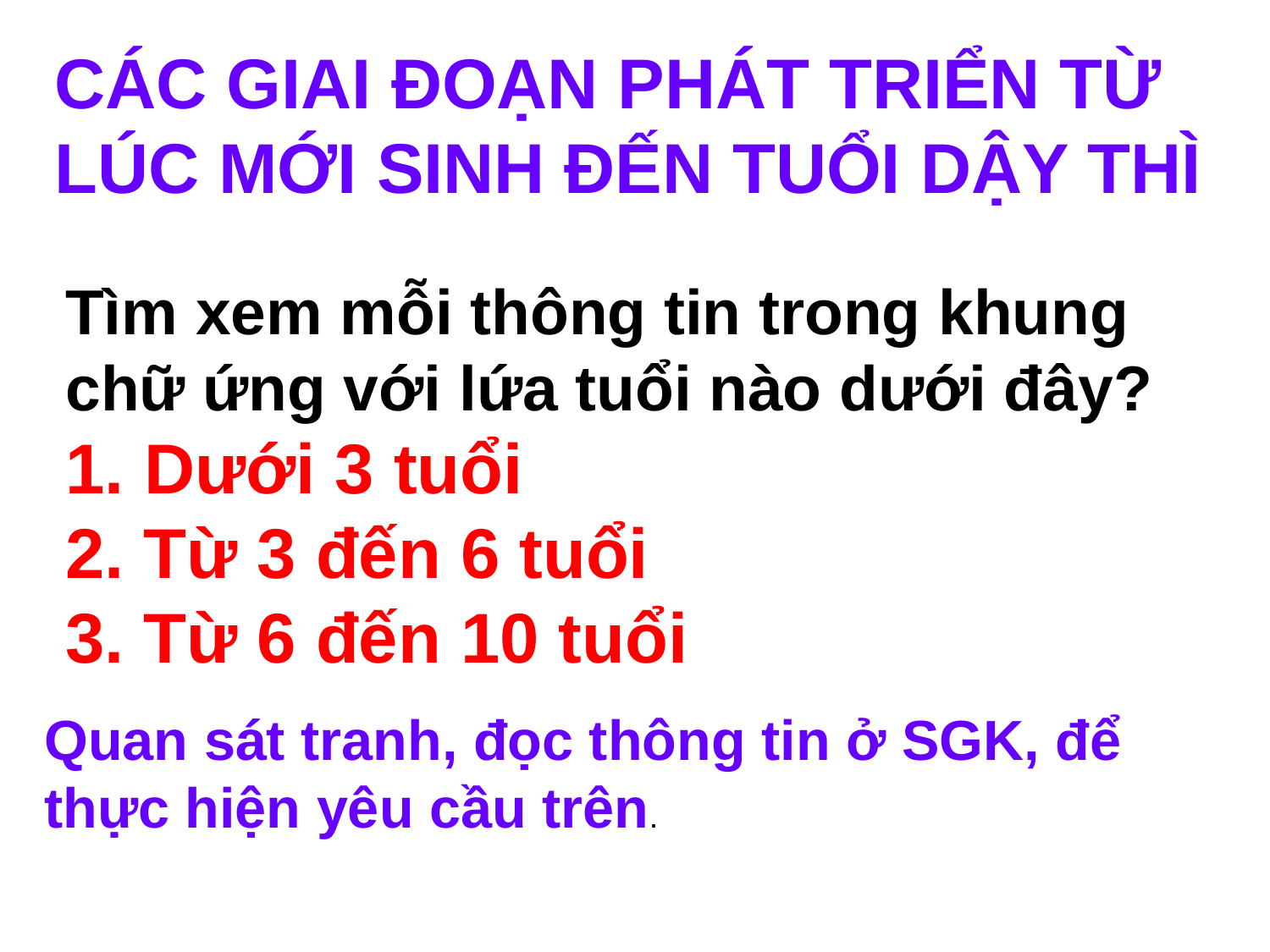

CÁC GIAI ĐOẠN PHÁT TRIỂN TỪ LÚC MỚI SINH ĐẾN TUỔI DẬY THÌ
Tìm xem mỗi thông tin trong khung chữ ứng với lứa tuổi nào dưới đây?
 Dưới 3 tuổi
2. Từ 3 đến 6 tuổi
3. Từ 6 đến 10 tuổi
Quan sát tranh, đọc thông tin ở SGK, để thực hiện yêu cầu trên.